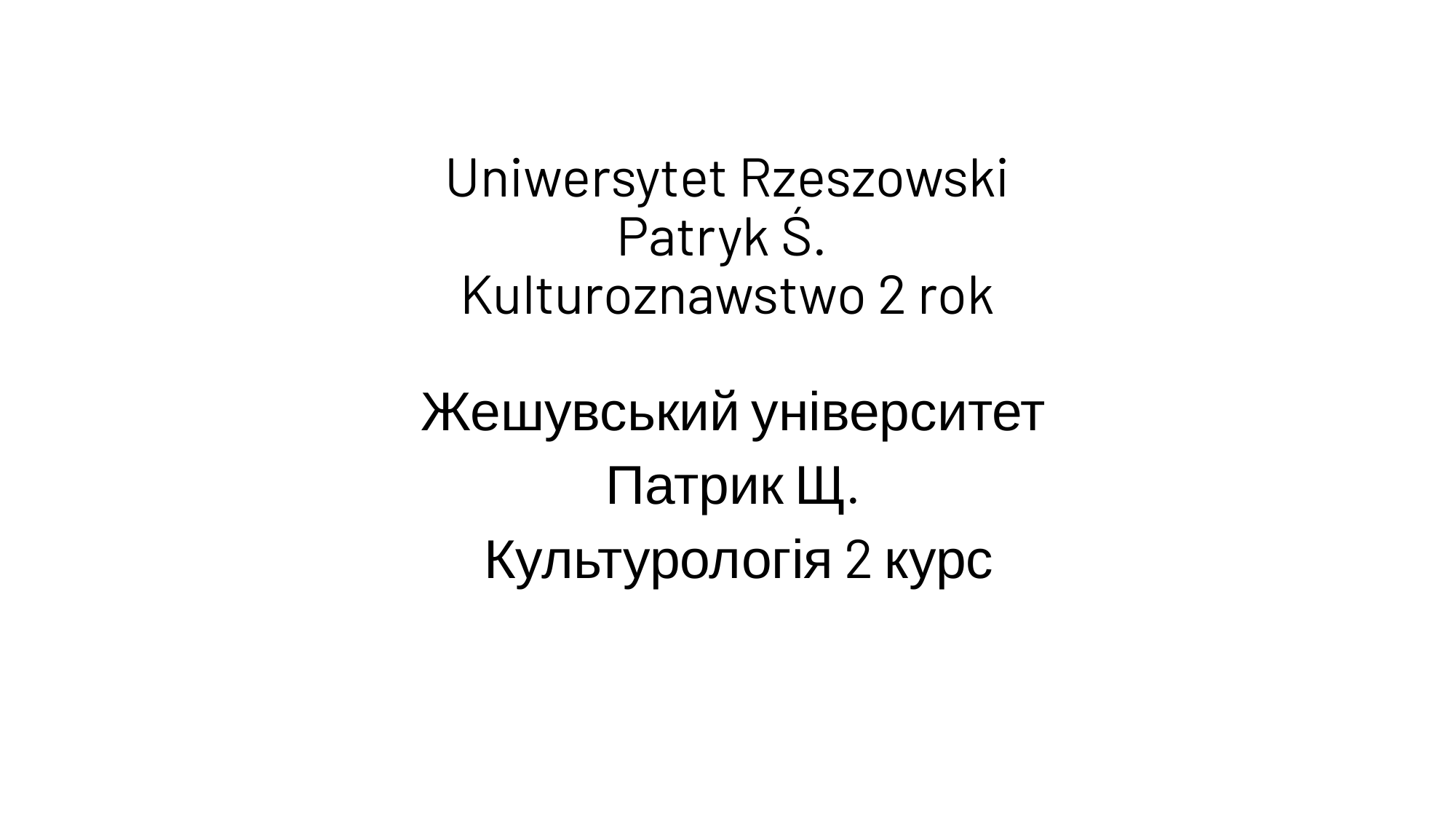

# Uniwersytet Rzeszowski Patryk Ś. Kulturoznawstwo 2 rok
Жешувський університет
Патрик Щ.
Культурологія 2 курс